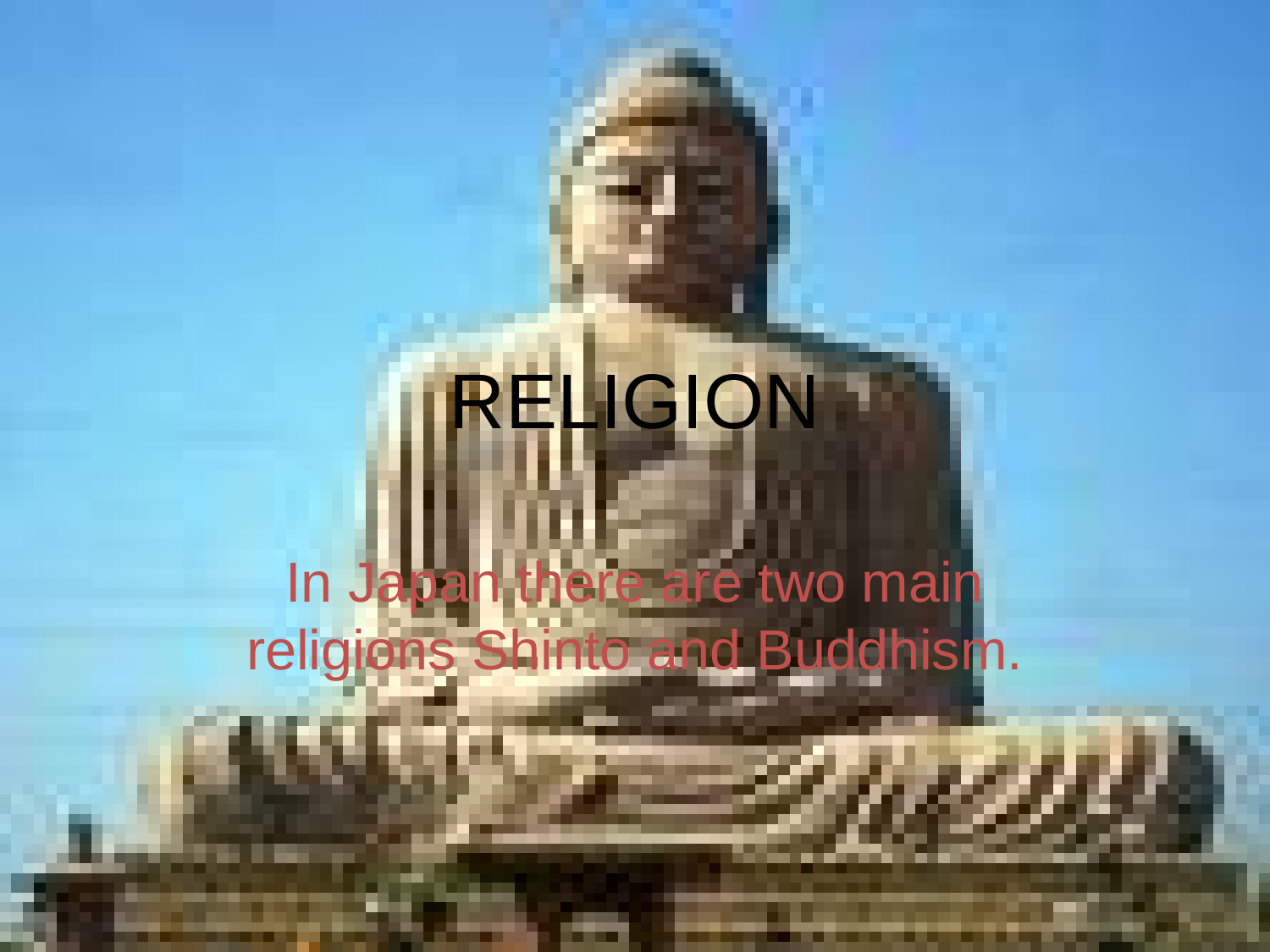

# RELIGION
In Japan there are two main religions Shinto and Buddhism.